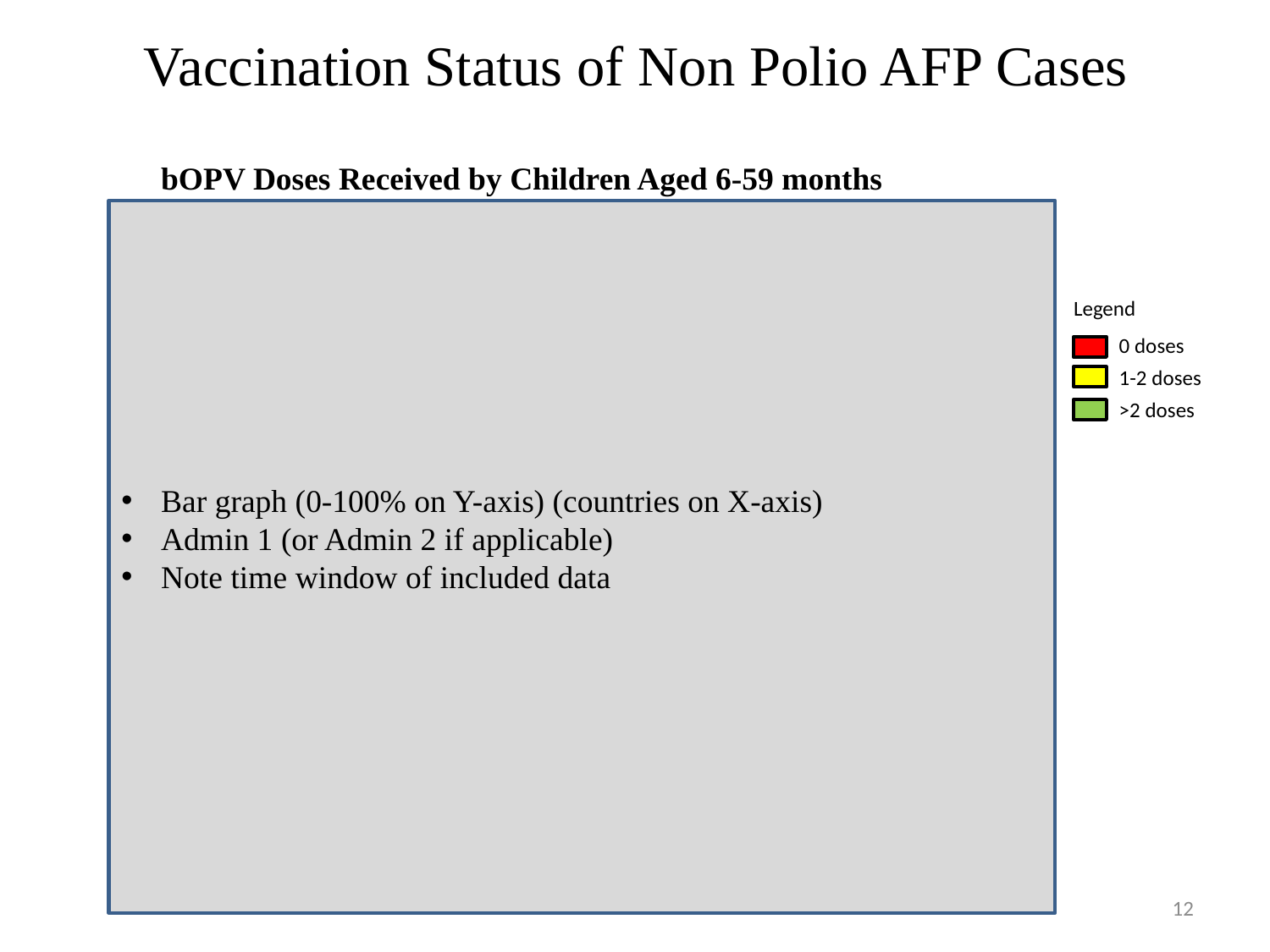

# Vaccination Status of Non Polio AFP Cases
bOPV Doses Received by Children Aged 6-59 months
Bar graph (0-100% on Y-axis) (countries on X-axis)
Admin 1 (or Admin 2 if applicable)
Note time window of included data

Legend
0 doses

1-2 doses

>2 doses

12